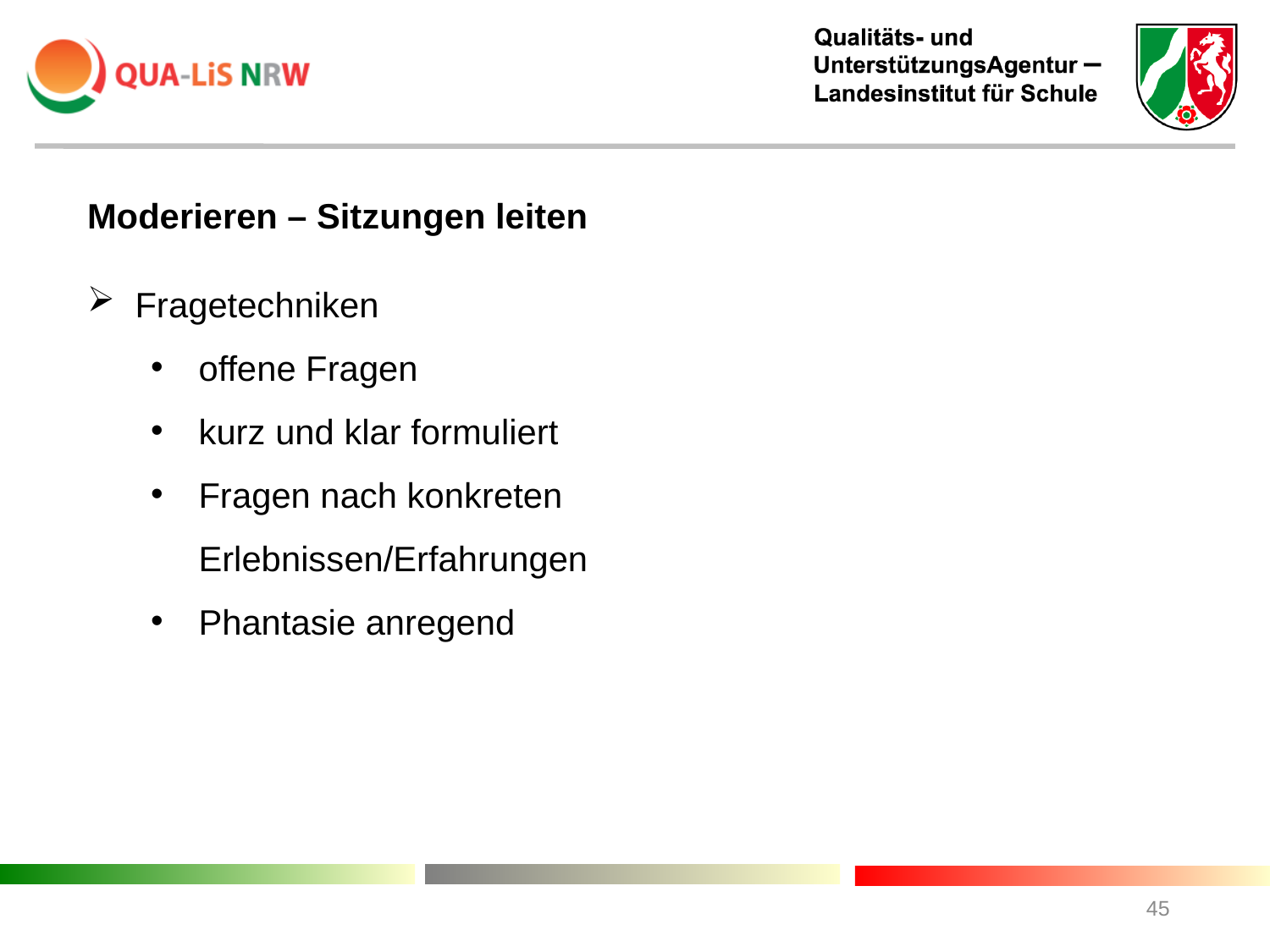

Moderieren – Sitzungen leiten

Fragetechniken
offene Fragen
kurz und klar formuliert
Fragen nach konkreten Erlebnissen/Erfahrungen
Phantasie anregend

45